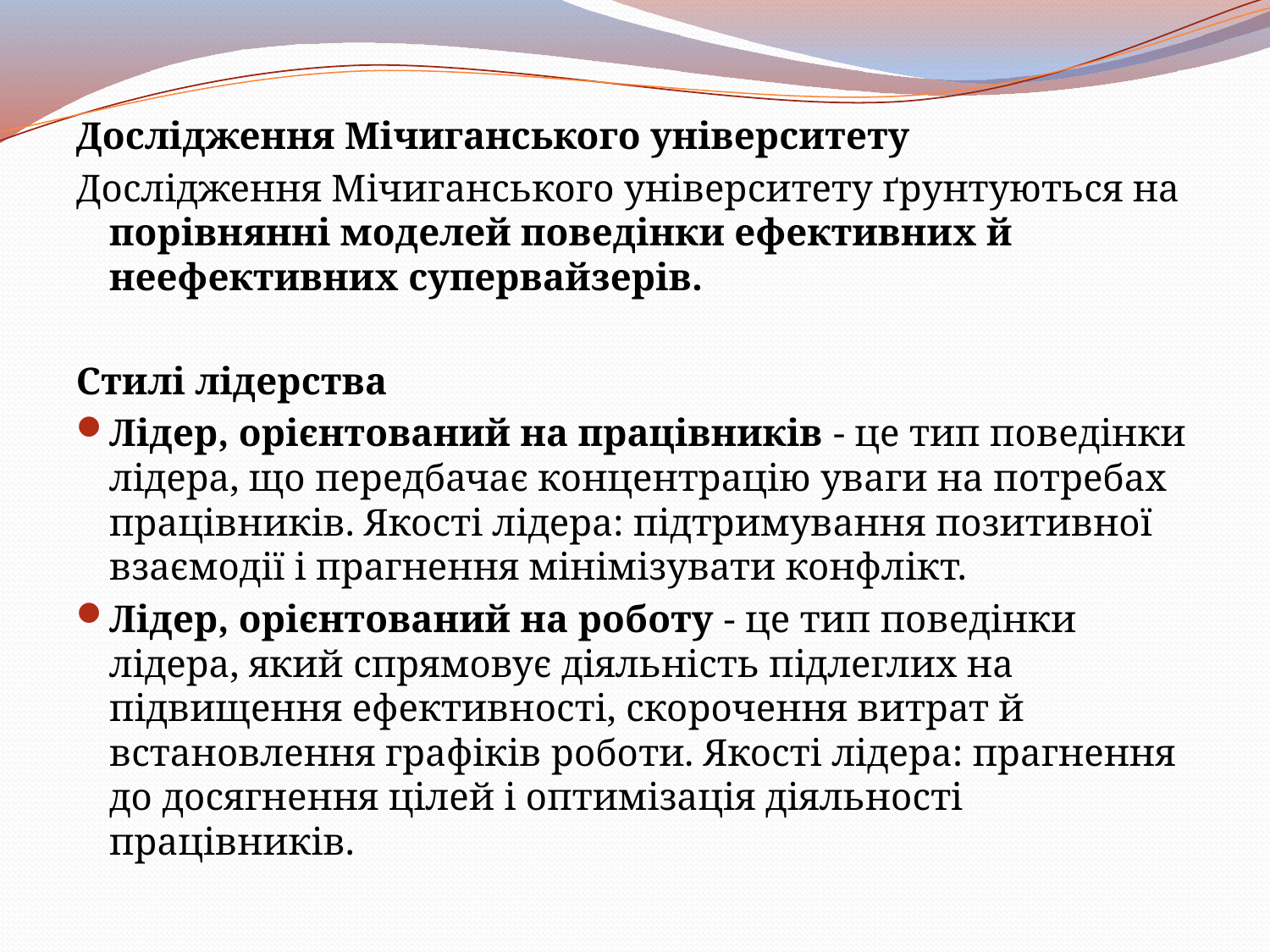

Дослідження Мічиганського університету
Дослідження Мічиганського університету ґрунтуються на порівнянні моделей поведінки ефективних й неефективних супервайзерів.

Стилі лідерства
Лідер, орієнтований на працівників - це тип поведінки лідера, що передбачає концентрацію уваги на потребах працівників. Якості лідера: підтримування позитивної взаємодії і прагнення мінімізувати конфлікт.
Лідер, орієнтований на роботу - це тип поведінки лідера, який спрямовує діяльність підлеглих на підвищення ефективності, скорочення витрат й встановлення графіків роботи. Якості лідера: прагнення до досягнення цілей і оптимізація діяльності працівників.